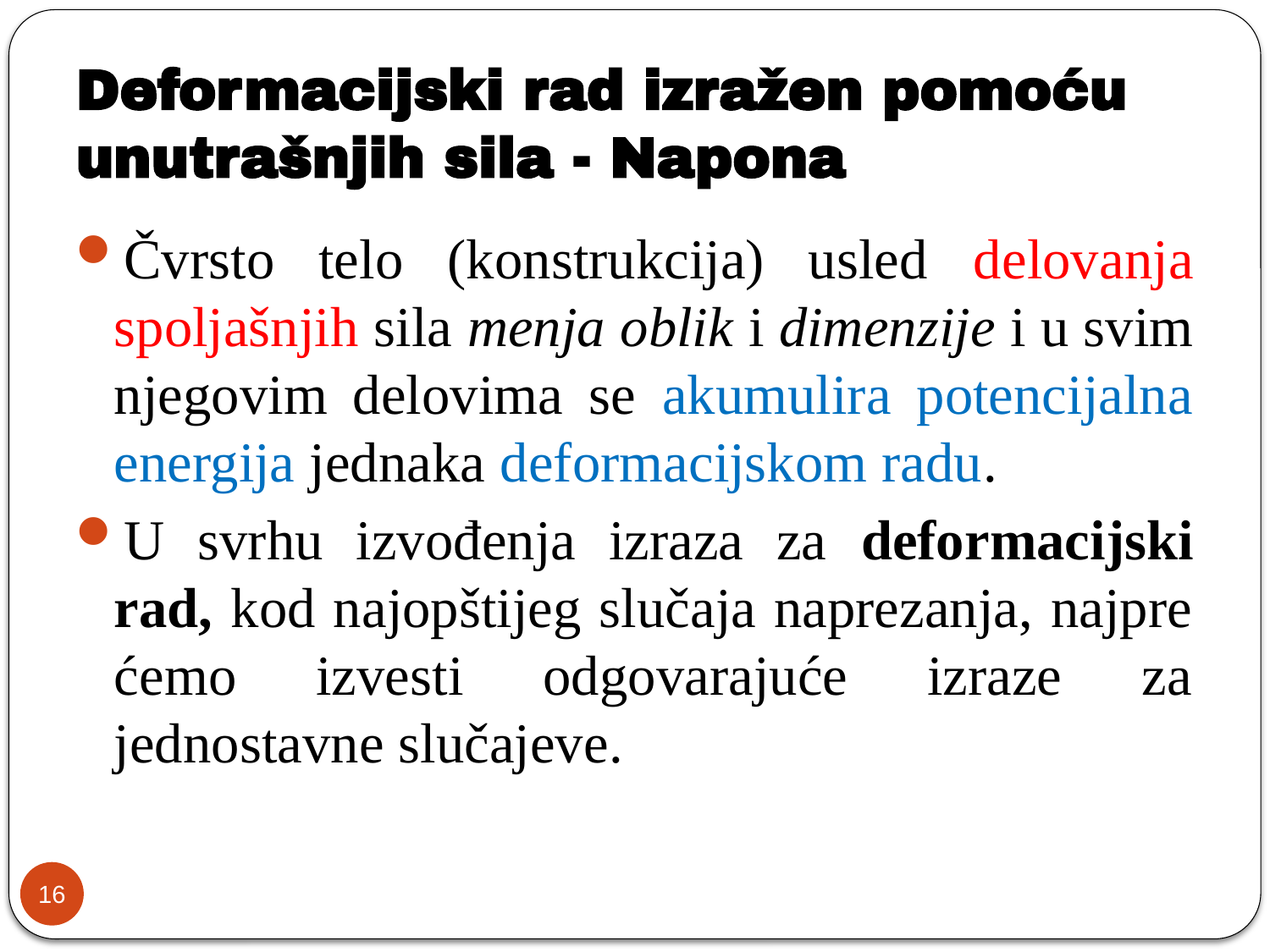

# Deformacijski rad izražen pomoću unutrašnjih sila - Napona
Čvrsto telo (konstrukcija) usled delovanja spoljašnjih sila menja oblik i dimenzije i u svim njegovim delovima se akumulira potencijalna energija jednaka deformacijskom radu.
U svrhu izvođenja izraza za deformacijski rad, kod najopštijeg slučaja naprezanja, najpre ćemo izvesti odgovarajuće izraze za jednostavne slučajeve.
16